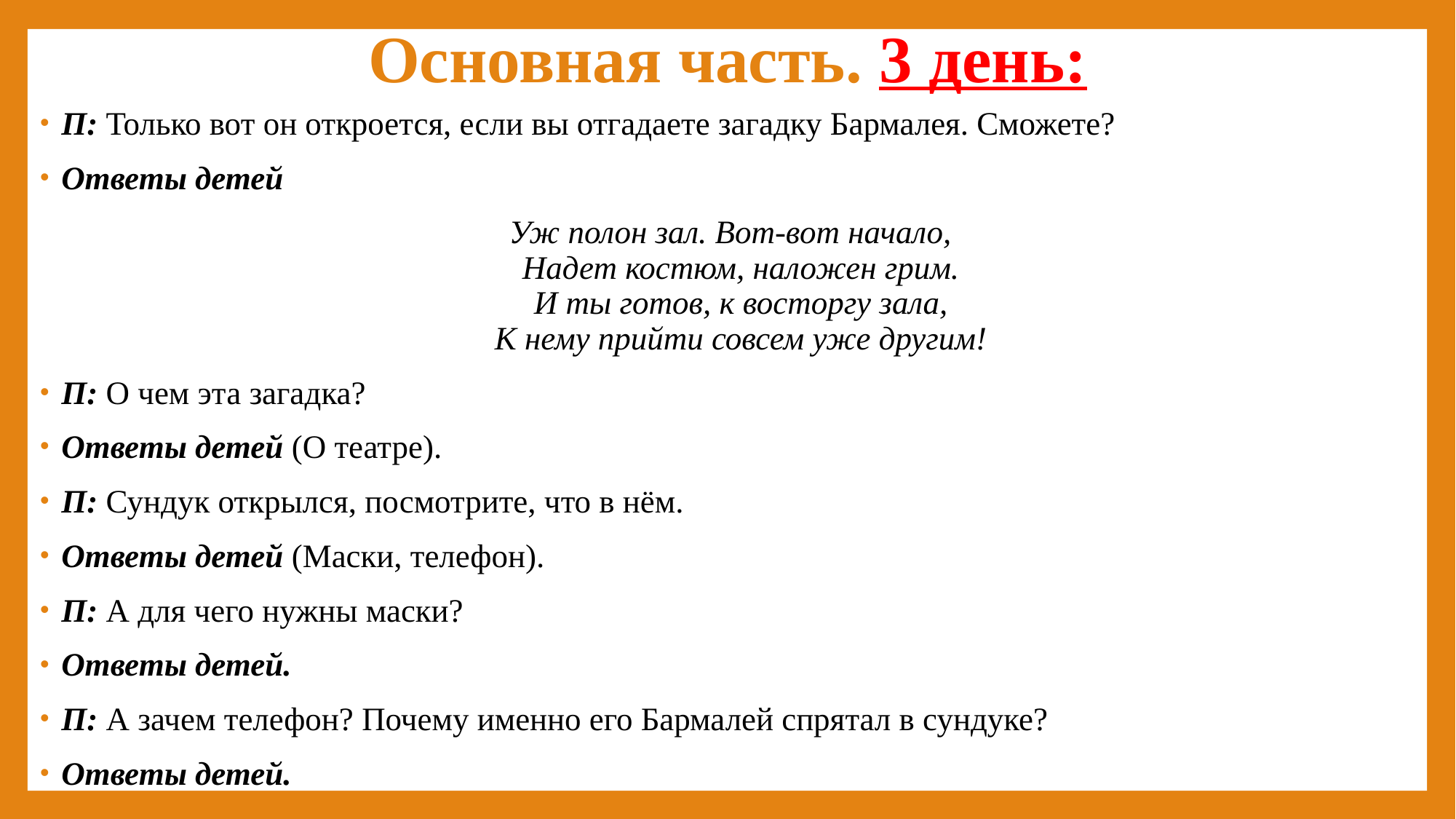

# Основная часть. 3 день:
П: Только вот он откроется, если вы отгадаете загадку Бармалея. Сможете?
Ответы детей
Уж полон зал. Вот-вот начало,
Надет костюм, наложен грим.
И ты готов, к восторгу зала,
К нему прийти совсем уже другим!
П: О чем эта загадка?
Ответы детей (О театре).
П: Сундук открылся, посмотрите, что в нём.
Ответы детей (Маски, телефон).
П: А для чего нужны маски?
Ответы детей.
П: А зачем телефон? Почему именно его Бармалей спрятал в сундуке?
Ответы детей.